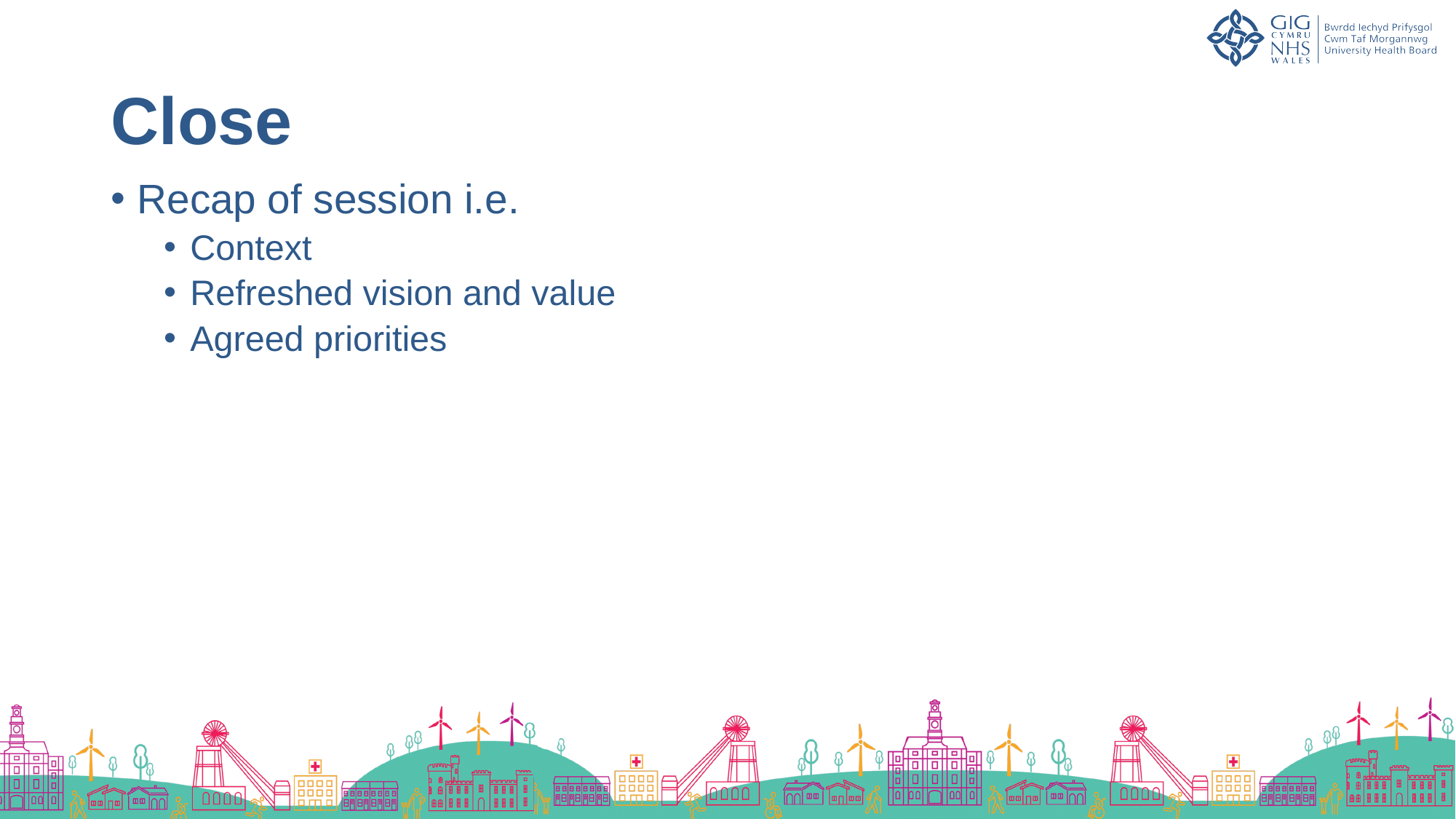

# Close
Recap of session i.e.
Context
Refreshed vision and value
Agreed priorities